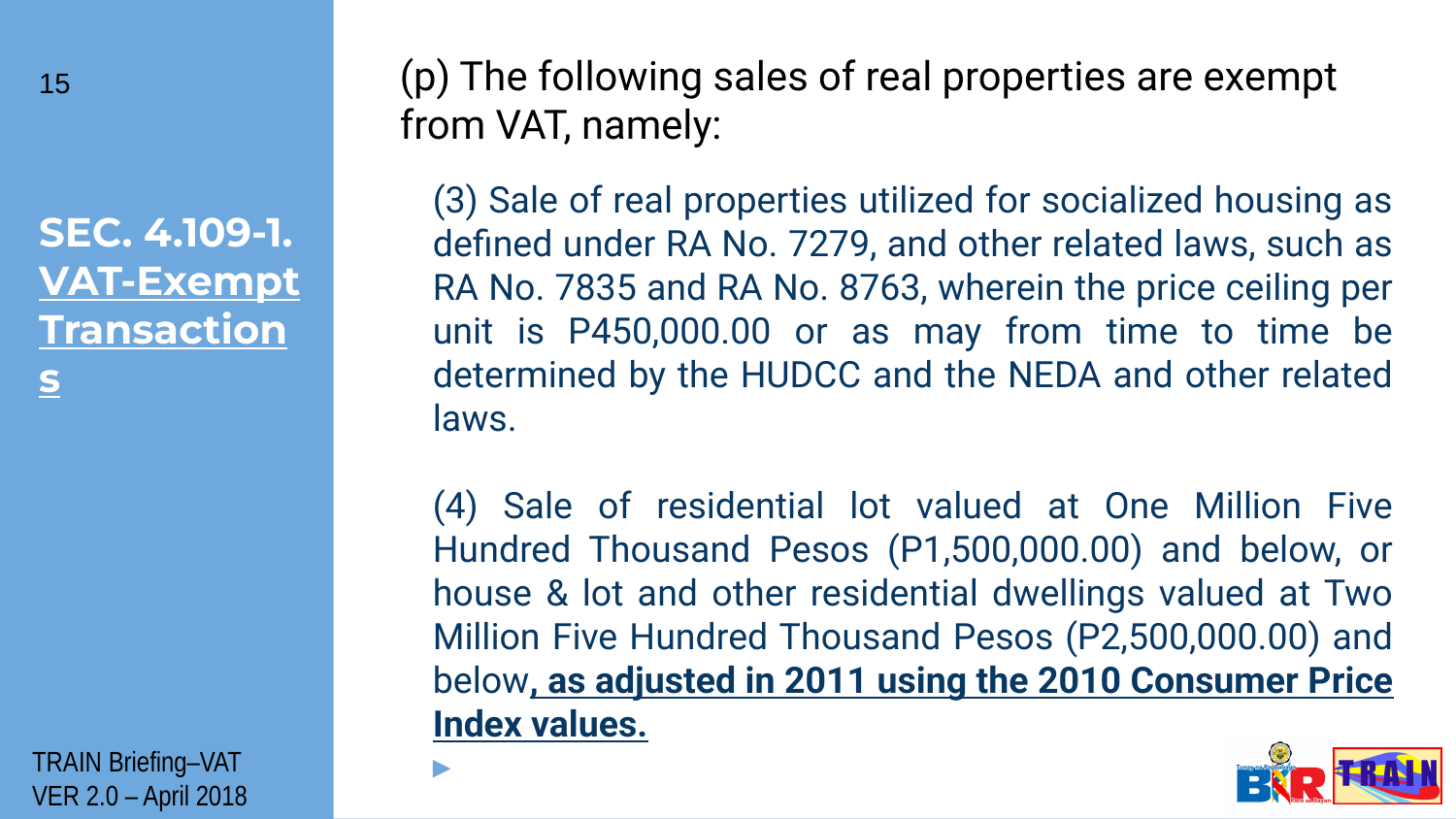

(p) The following sales of real properties are exempt from VAT, namely:
15
(3) Sale of real properties utilized for socialized housing as defined under RA No. 7279, and other related laws, such as RA No. 7835 and RA No. 8763, wherein the price ceiling per unit is P450,000.00 or as may from time to time be determined by the HUDCC and the NEDA and other related laws.

(4) Sale of residential lot valued at One Million Five Hundred Thousand Pesos (P1,500,000.00) and below, or house & lot and other residential dwellings valued at Two Million Five Hundred Thousand Pesos (P2,500,000.00) and below, as adjusted in 2011 using the 2010 Consumer Price Index values.

# SEC. 4.109-1. VAT-Exempt Transactions